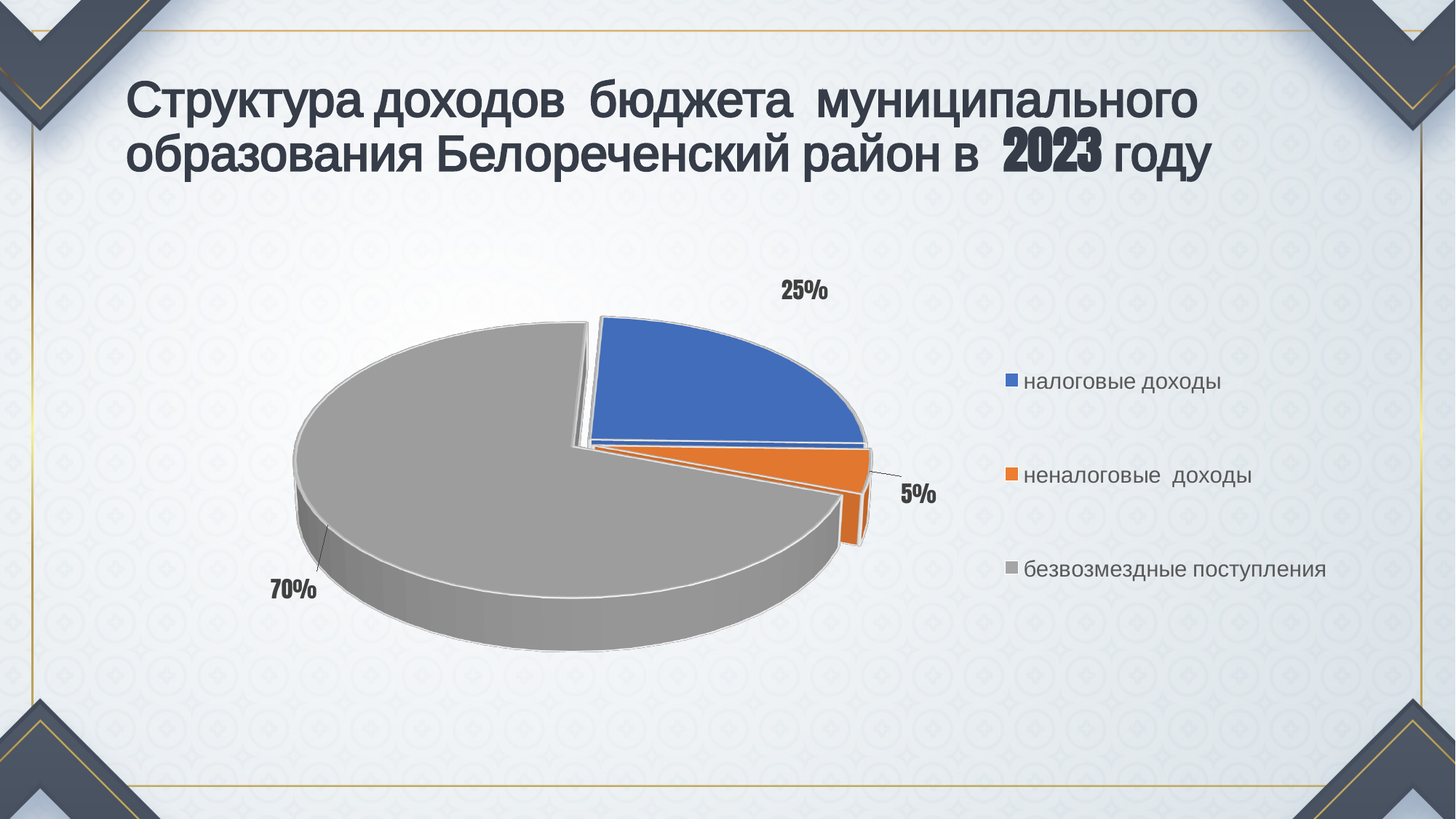

# Структура доходов  бюджета  муниципального  образования Белореченский район в  2023 году

[unsupported chart]